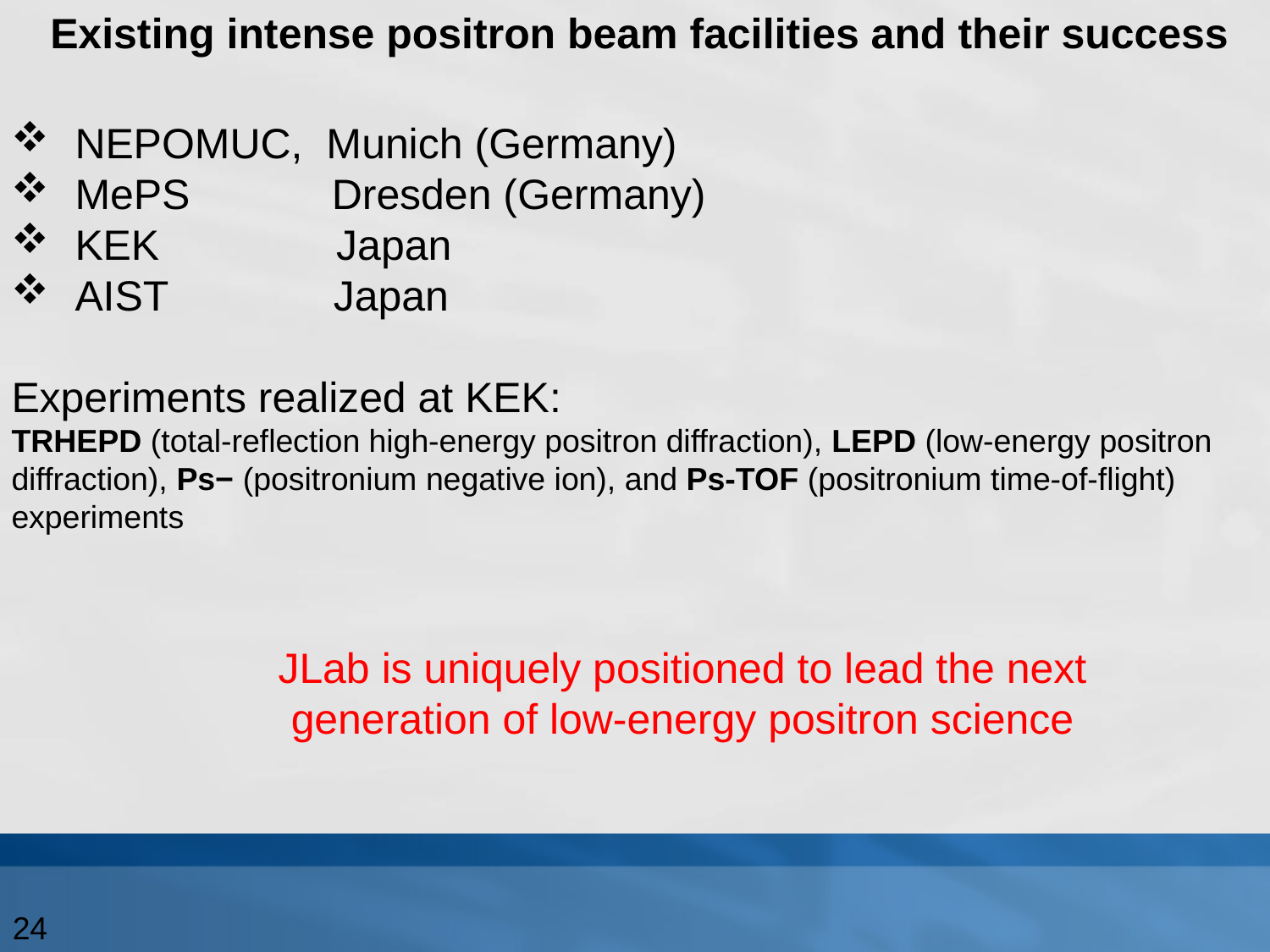

Existing intense positron beam facilities and their success

NEPOMUC,  Munich (Germany)
MePS            Dresden (Germany)
KEK               Japan
AIST              Japan

Experiments realized at KEK:
TRHEPD (total-reflection high-energy positron diffraction), LEPD (low-energy positron diffraction), Ps− (positronium negative ion), and Ps-TOF (positronium time-of-flight) experiments

JLab is uniquely positioned to lead the next generation of low-energy positron science
24